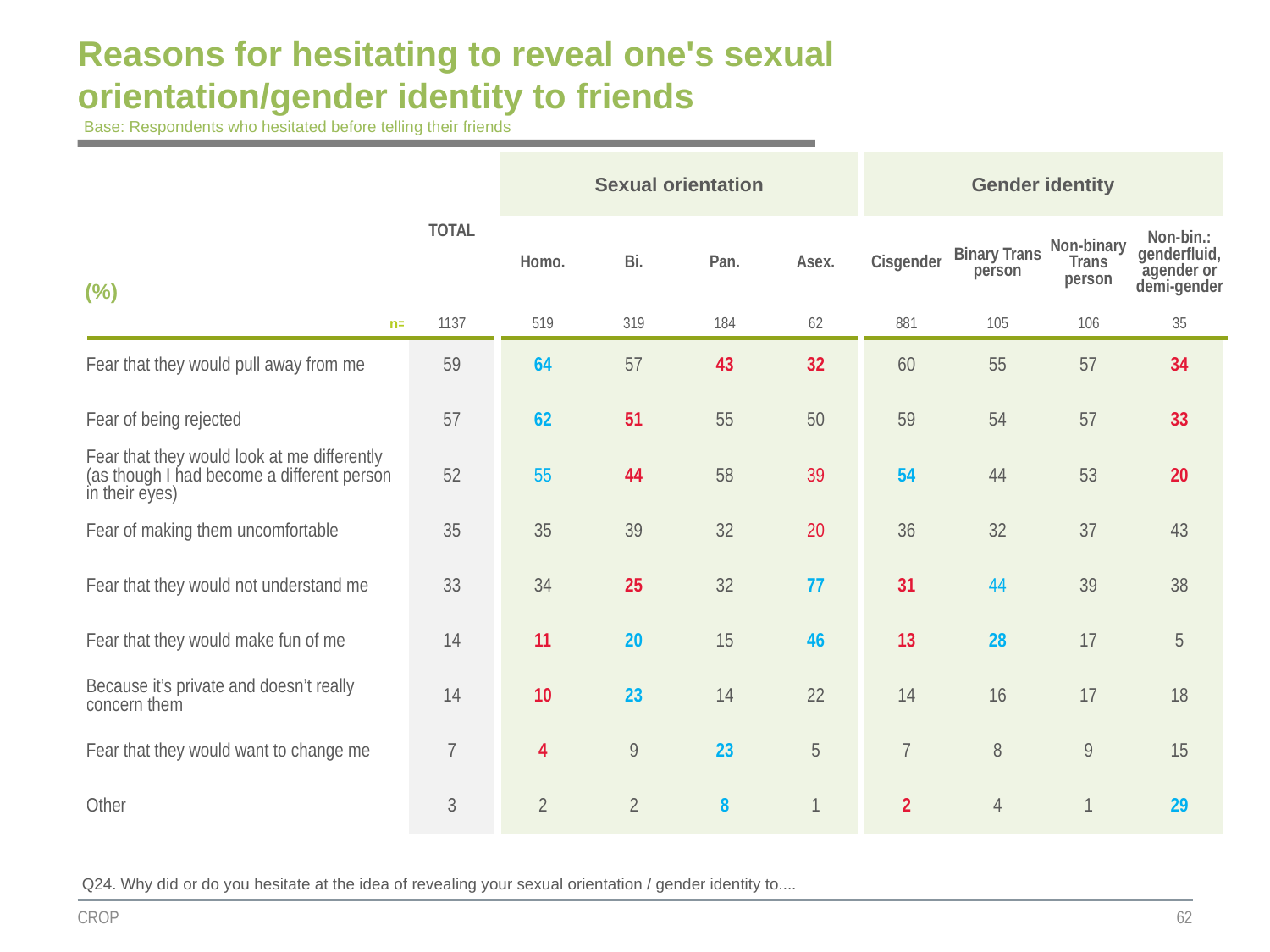

# Reasons for hesitating to reveal one's sexual orientation/gender identity to friends
Base: Respondents who hesitated before telling their friends
|  | TOTAL | Sexual orientation |  |  |  | Gender identity |  |  |  |
| --- | --- | --- | --- | --- | --- | --- | --- | --- | --- |
| (%) |  |  |  |  |  |  |  |  |  |
|  |  | Homo. | Bi. | Pan. | Asex. | Cisgender | Binary Trans person | Non-binary Trans person | Non-bin.: genderfluid, agender or demi-gender |
| n= | 1137 | 519 | 319 | 184 | 62 | 881 | 105 | 106 | 35 |
| Fear that they would pull away from me | 59 | 64 | 57 | 43 | 32 | 60 | 55 | 57 | 34 |
| Fear of being rejected | 57 | 62 | 51 | 55 | 50 | 59 | 54 | 57 | 33 |
| Fear that they would look at me differently (as though I had become a different person in their eyes) | 52 | 55 | 44 | 58 | 39 | 54 | 44 | 53 | 20 |
| Fear of making them uncomfortable | 35 | 35 | 39 | 32 | 20 | 36 | 32 | 37 | 43 |
| Fear that they would not understand me | 33 | 34 | 25 | 32 | 77 | 31 | 44 | 39 | 38 |
| Fear that they would make fun of me | 14 | 11 | 20 | 15 | 46 | 13 | 28 | 17 | 5 |
| Because it’s private and doesn’t really concern them | 14 | 10 | 23 | 14 | 22 | 14 | 16 | 17 | 18 |
| Fear that they would want to change me | 7 | 4 | 9 | 23 | 5 | 7 | 8 | 9 | 15 |
| Other | 3 | 2 | 2 | 8 | 1 | 2 | 4 | 1 | 29 |
Q24. Why did or do you hesitate at the idea of revealing your sexual orientation / gender identity to....
CROP
62